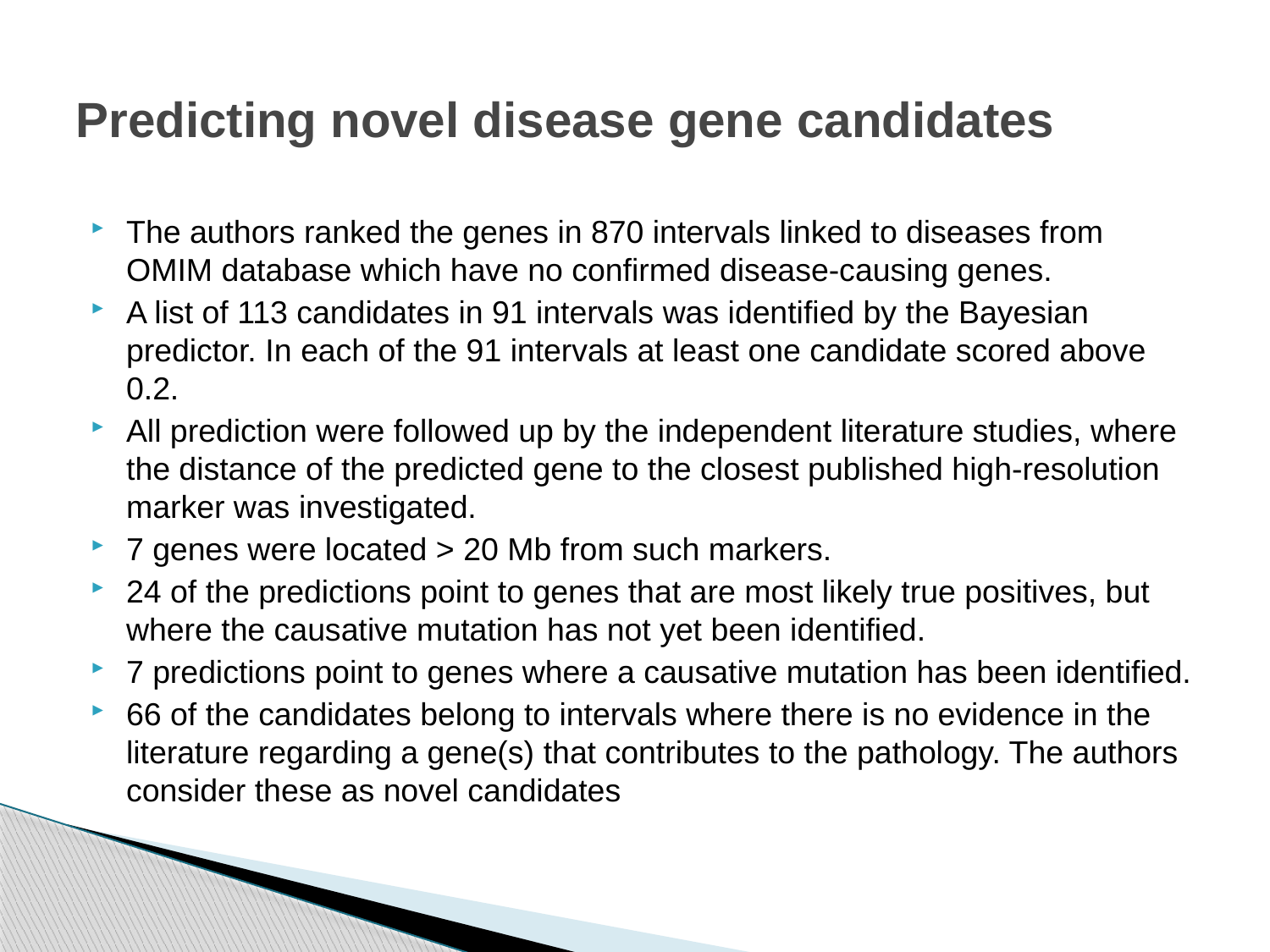

# Predicting novel disease gene candidates
The authors ranked the genes in 870 intervals linked to diseases from OMIM database which have no confirmed disease-causing genes.
A list of 113 candidates in 91 intervals was identified by the Bayesian predictor. In each of the 91 intervals at least one candidate scored above 0.2.
All prediction were followed up by the independent literature studies, where the distance of the predicted gene to the closest published high-resolution marker was investigated.
7 genes were located > 20 Mb from such markers.
24 of the predictions point to genes that are most likely true positives, but where the causative mutation has not yet been identified.
7 predictions point to genes where a causative mutation has been identified.
66 of the candidates belong to intervals where there is no evidence in the literature regarding a gene(s) that contributes to the pathology. The authors consider these as novel candidates